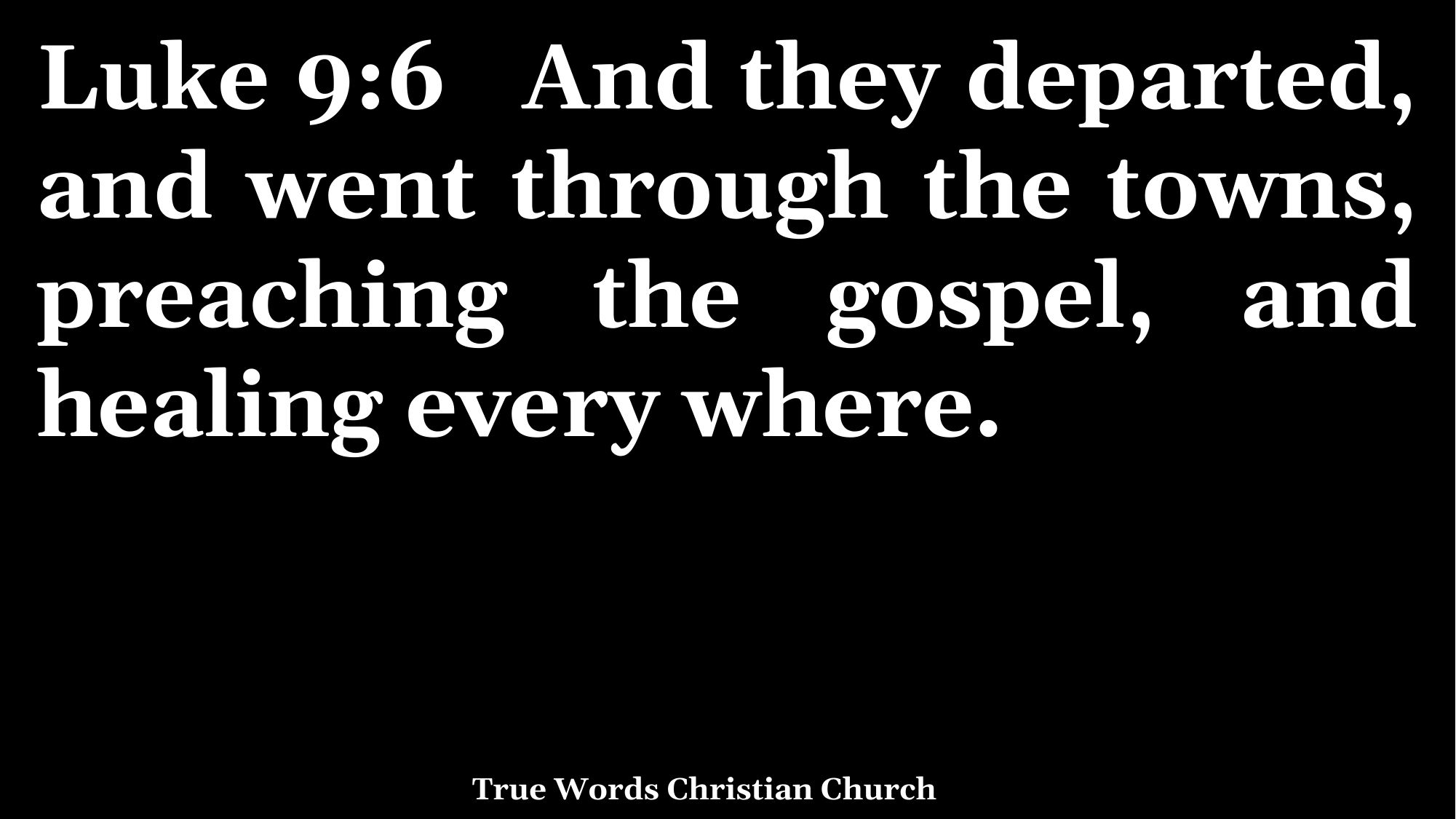

Luke 9:6   And they departed, and went through the towns, preaching the gospel, and healing every where.
True Words Christian Church